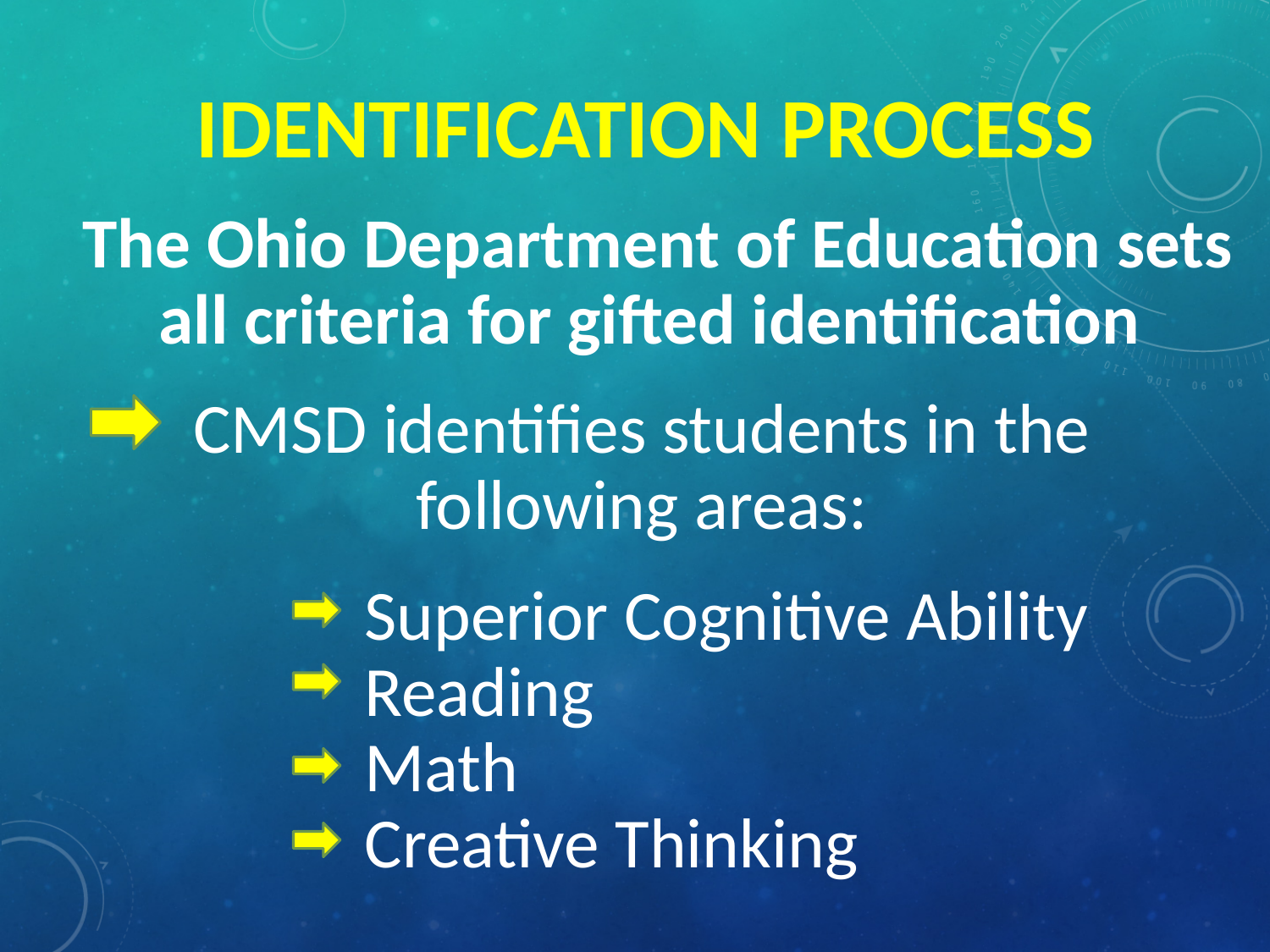

# Identification process
The Ohio Department of Education sets all criteria for gifted identification
CMSD identifies students in the following areas:

     Superior Cognitive Ability
     Reading
     Math
     Creative Thinking